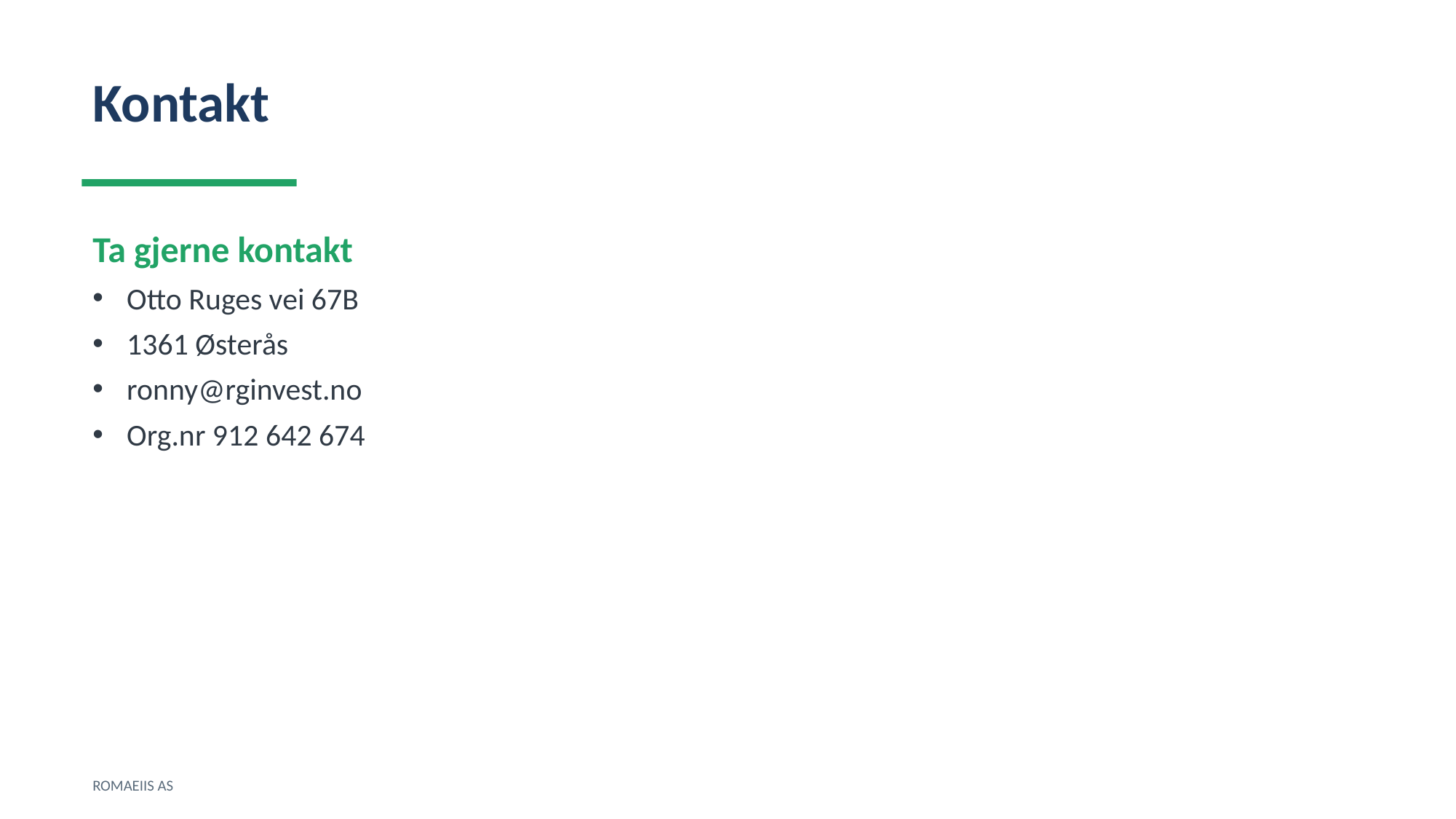

Kontakt

Ta gjerne kontakt
Otto Ruges vei 67B
1361 Østerås
ronny@rginvest.no
Org.nr 912 642 674
ROMAEIIS AS